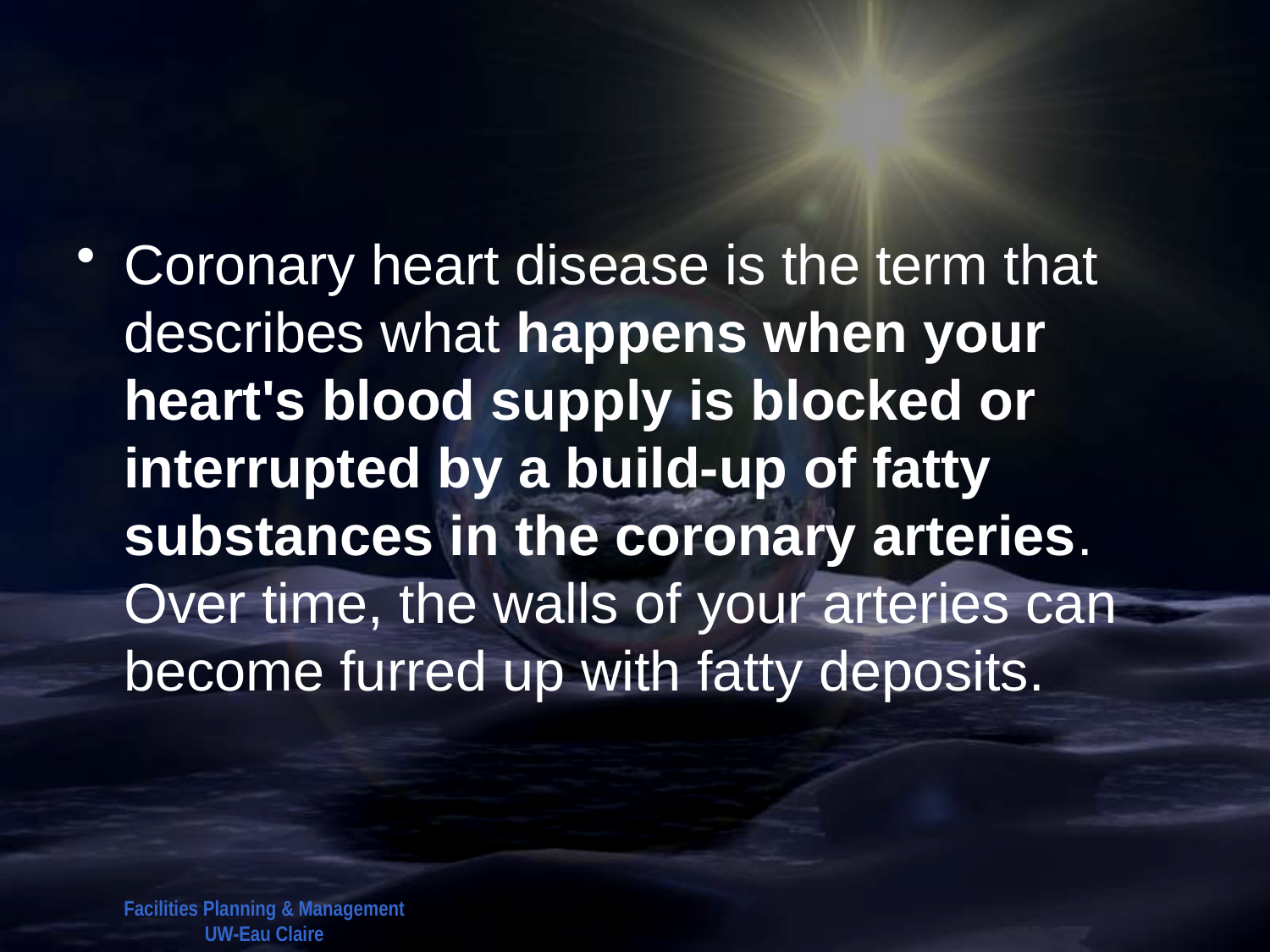

#
Coronary heart disease is the term that describes what happens when your heart's blood supply is blocked or interrupted by a build-up of fatty substances in the coronary arteries. Over time, the walls of your arteries can become furred up with fatty deposits.
Facilities Planning & Management
UW-Eau Claire